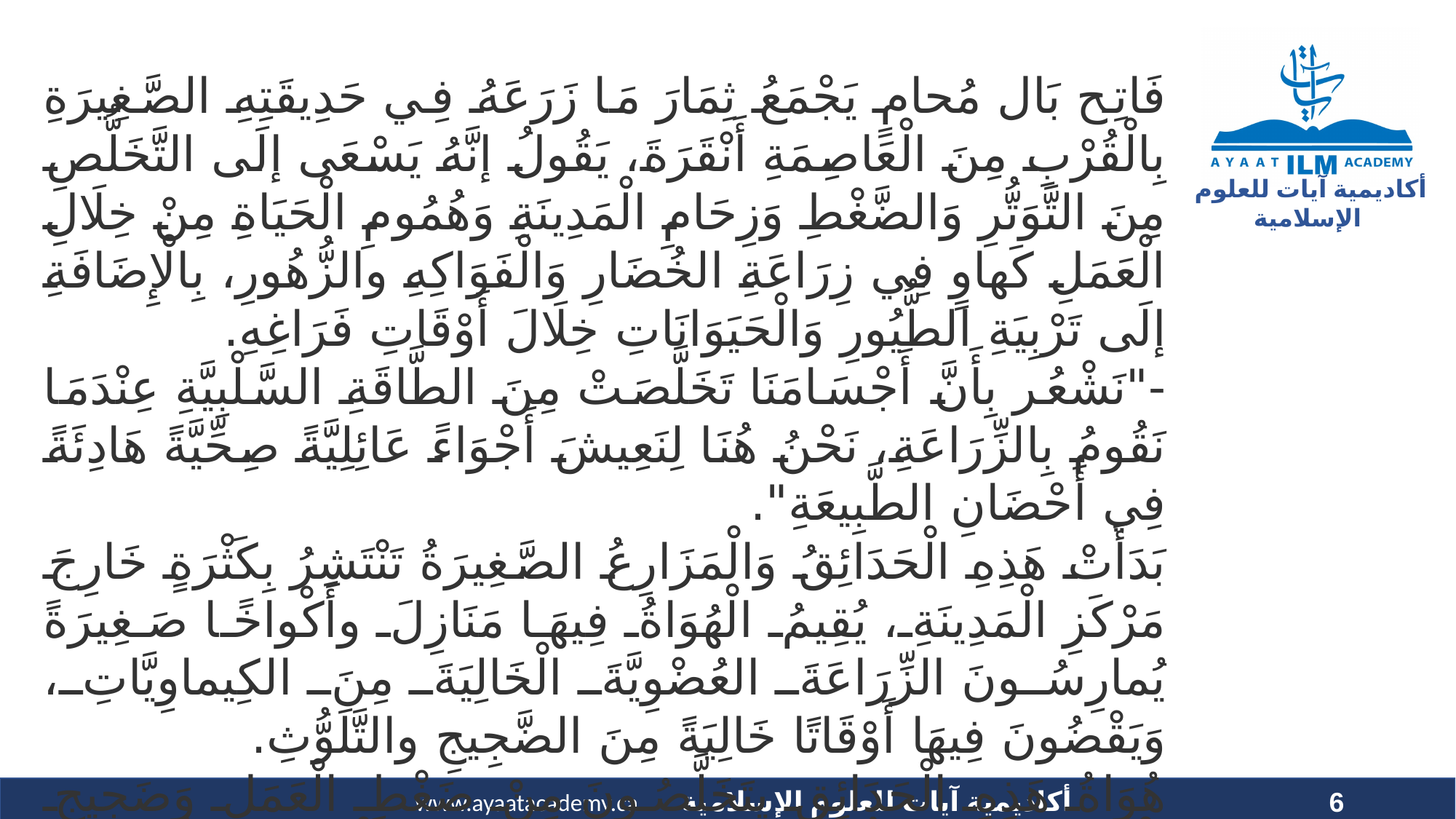

فَاتِح بَال مُحامٍ يَجْمَعُ ثِمَارَ مَا زَرَعَهُ فِي حَدِيقَتِهِ الصَّغِيرَةِ بِالْقُرْبِ مِنَ الْعَاصِمَةِ أَنْقَرَةَ، يَقُولُ إنَّهُ يَسْعَى إلَى التَّخَلُّصِ مِنَ التَّوَتُّرِ وَالضَّغْطِ وَزِحَامِ الْمَدِينَةِ وَهُمُومِ الْحَيَاةِ مِنْ خِلَالِ الْعَمَلِ كَهاوٍ فِي زِرَاعَةِ الخُضَارِ وَالْفَوَاكِهِ والزُّهُورِ، بِالْإِضَافَةِ إلَى تَرْبِيَةِ الطُّيُورِ وَالْحَيَوَانَاتِ خِلَالَ أَوْقَاتِ فَرَاغِهِ.
-"نَشْعُر بِأَنَّ أَجْسَامَنَا تَخَلَّصَتْ مِنَ الطَّاقَةِ السَّلْبِيَّةِ عِنْدَمَا نَقُومُ بِالزِّرَاعَةِ، نَحْنُ هُنَا لِنَعِيشَ أَجْوَاءً عَائِلِيَّةً صِحِّيَّةً هَادِئَةً فِي أَحْضَانِ الطَّبِيعَةِ".
بَدَأَتْ هَذِهِ الْحَدَائِقُ وَالْمَزَارِعُ الصَّغِيرَةُ تَنْتَشِرُ بِكَثْرَةٍ خَارِجَ مَرْكَزِ الْمَدِينَةِ، يُقِيمُ الْهُوَاةُ فِيهَا مَنَازِلَ وأَكْواخًا صَغِيرَةً يُمارِسُونَ الزِّرَاعَةَ العُضْوِيَّةَ الْخَالِيَةَ مِنَ الكِيماوِيَّاتِ، وَيَقْضُونَ فِيهَا أَوْقَاتًا خَالِيَةً مِنَ الضَّجِيجِ والتَّلَوُّثِ.
هُوَاةُ هَذِهِ الْحَدَائِقِ يتَخَلَّصُونَ مِنْ ضَغْطِ الْعَمَلِ وَضَجِيجِ الْمُدُنِ وَيَحْصُلُونَ عَلَى حَاجَتِهِمْ مِنَ الْخُضارِ وَالْفَوَاكِهِ الطَّازِجَةِ، ويَسْتَمْتِعُونَ بِالْهَوَاءِ النَّقِيِّ ورَوَائِحِ الزُّهُورِ الزَّكِيَّةِ.
6